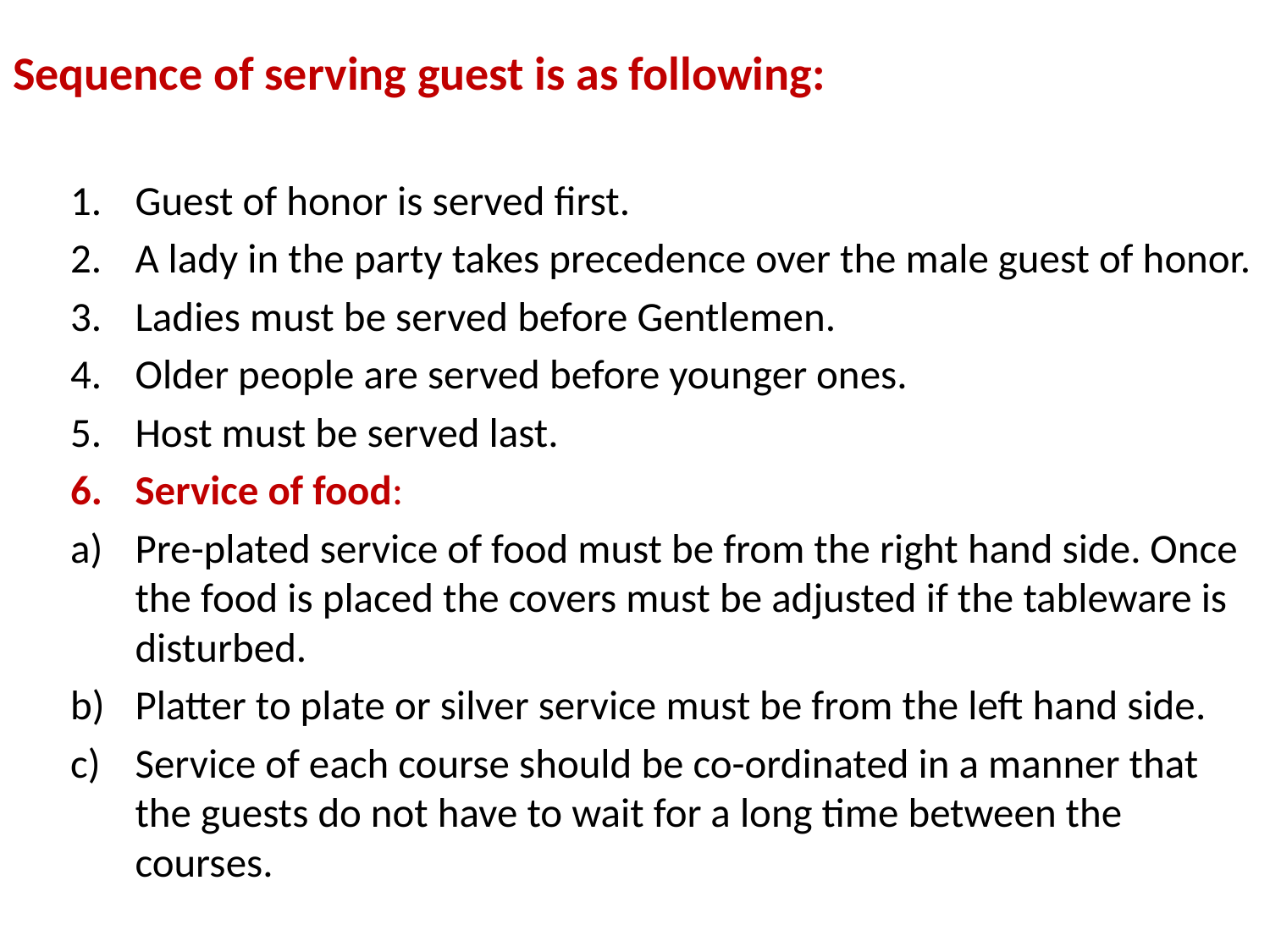

Sequence of serving guest is as following:

Guest of honor is served first.
A lady in the party takes precedence over the male guest of honor.
Ladies must be served before Gentlemen.
Older people are served before younger ones.
Host must be served last.
Service of food:
Pre-plated service of food must be from the right hand side. Once the food is placed the covers must be adjusted if the tableware is disturbed.
Platter to plate or silver service must be from the left hand side.
Service of each course should be co-ordinated in a manner that the guests do not have to wait for a long time between the courses.